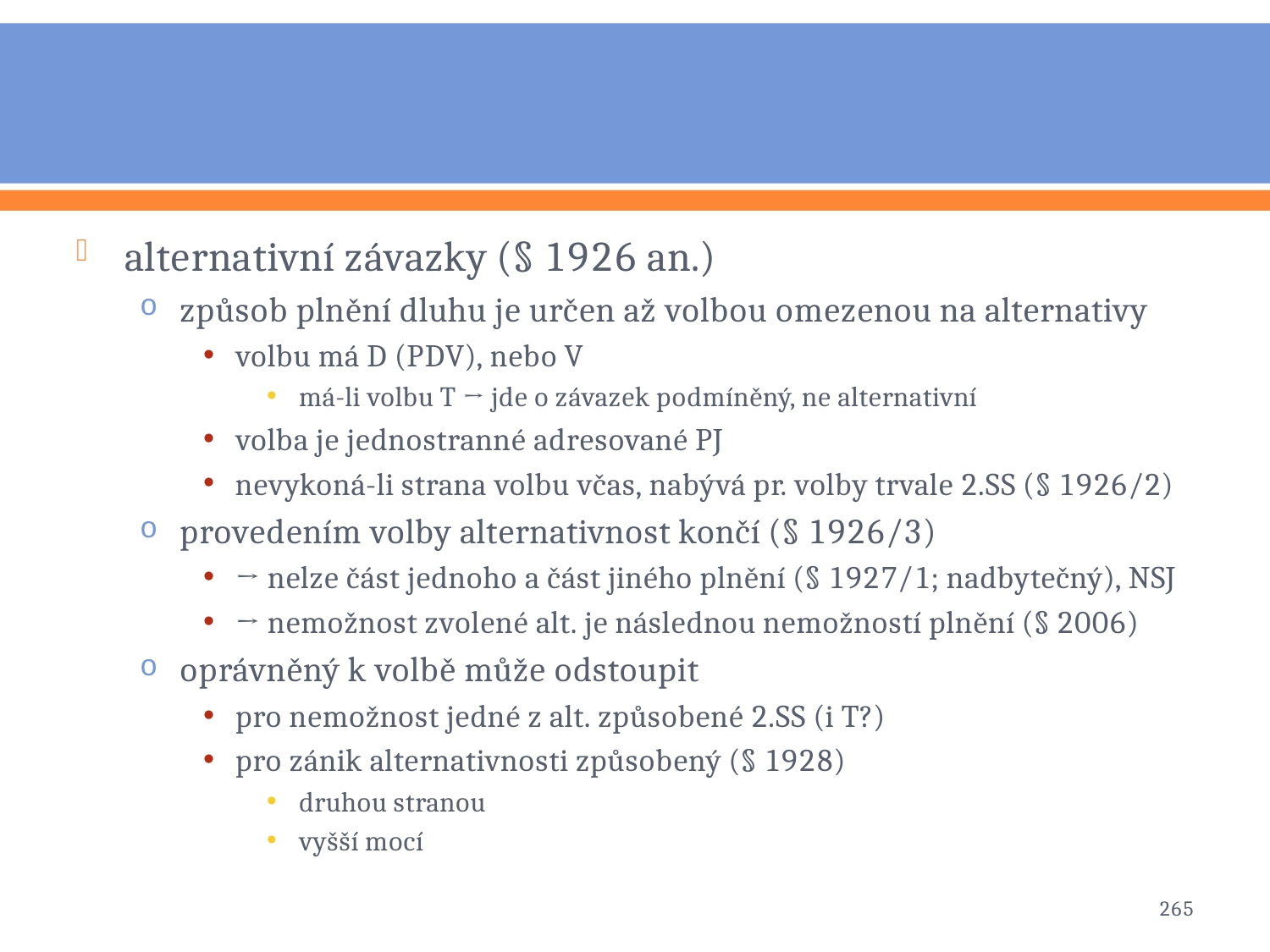

#
alternativní závazky (§ 1926 an.)
způsob plnění dluhu je určen až volbou omezenou na alternativy
volbu má D (PDV), nebo V
má-li volbu T → jde o závazek podmíněný, ne alternativní
volba je jednostranné adresované PJ
nevykoná-li strana volbu včas, nabývá pr. volby trvale 2.SS (§ 1926/2)
provedením volby alternativnost končí (§ 1926/3)
→ nelze část jednoho a část jiného plnění (§ 1927/1; nadbytečný), NSJ
→ nemožnost zvolené alt. je následnou nemožností plnění (§ 2006)
oprávněný k volbě může odstoupit
pro nemožnost jedné z alt. způsobené 2.SS (i T?)
pro zánik alternativnosti způsobený (§ 1928)
druhou stranou
vyšší mocí

265